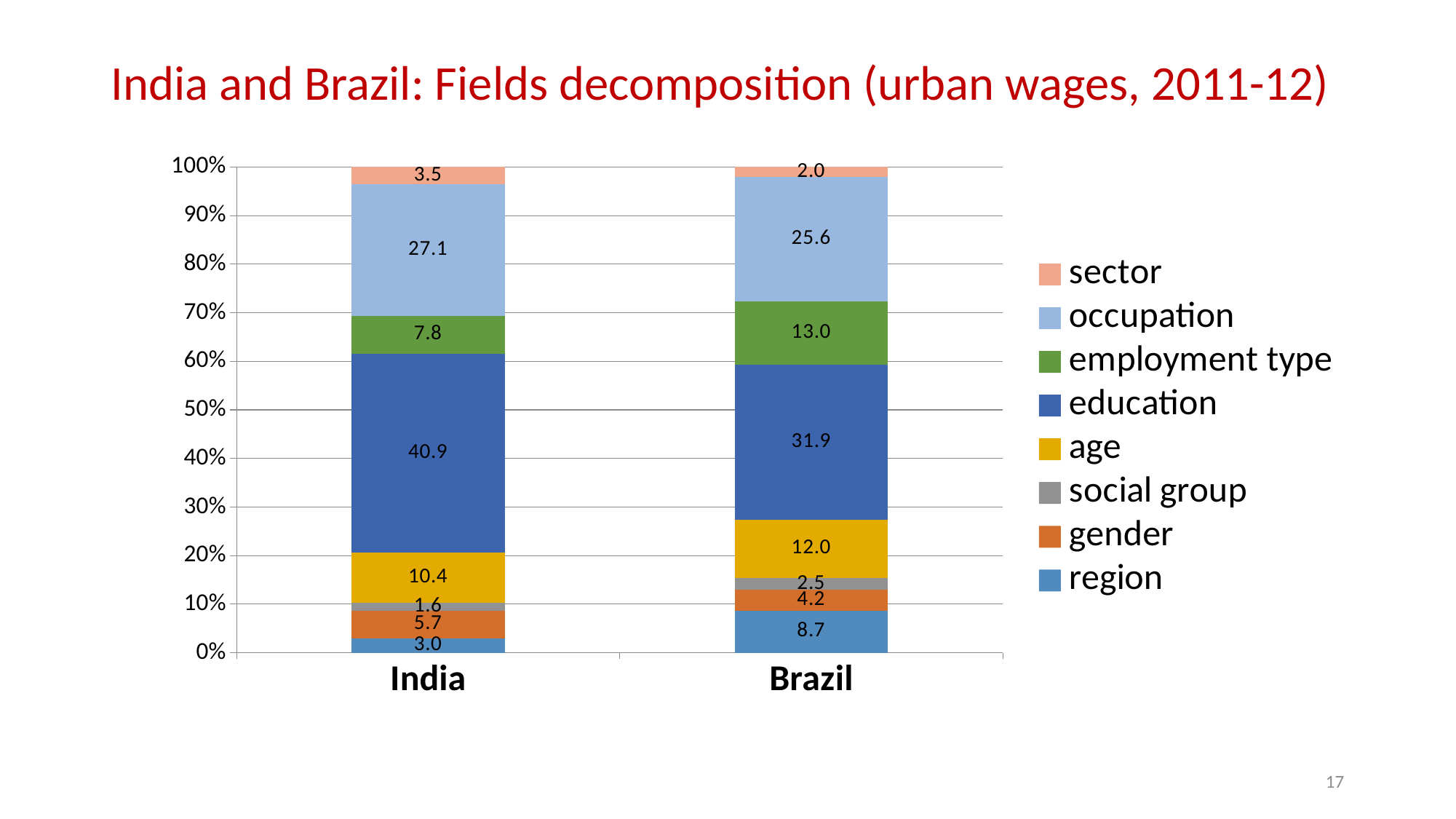

# India and Brazil: Fields decomposition (urban wages, 2011-12)

### Chart

| Category | region | gender | social group | age | education | employment type | occupation | sector |
|---|---|---|---|---|---|---|---|---|
| India | 3.0 | 5.7 | 1.6 | 10.4 | 40.9 | 7.8 | 27.1 | 3.5 |
| Brazil | 8.7 | 4.2 | 2.5 | 12.0 | 31.9 | 13.0 | 25.6 | 2.0 |
17